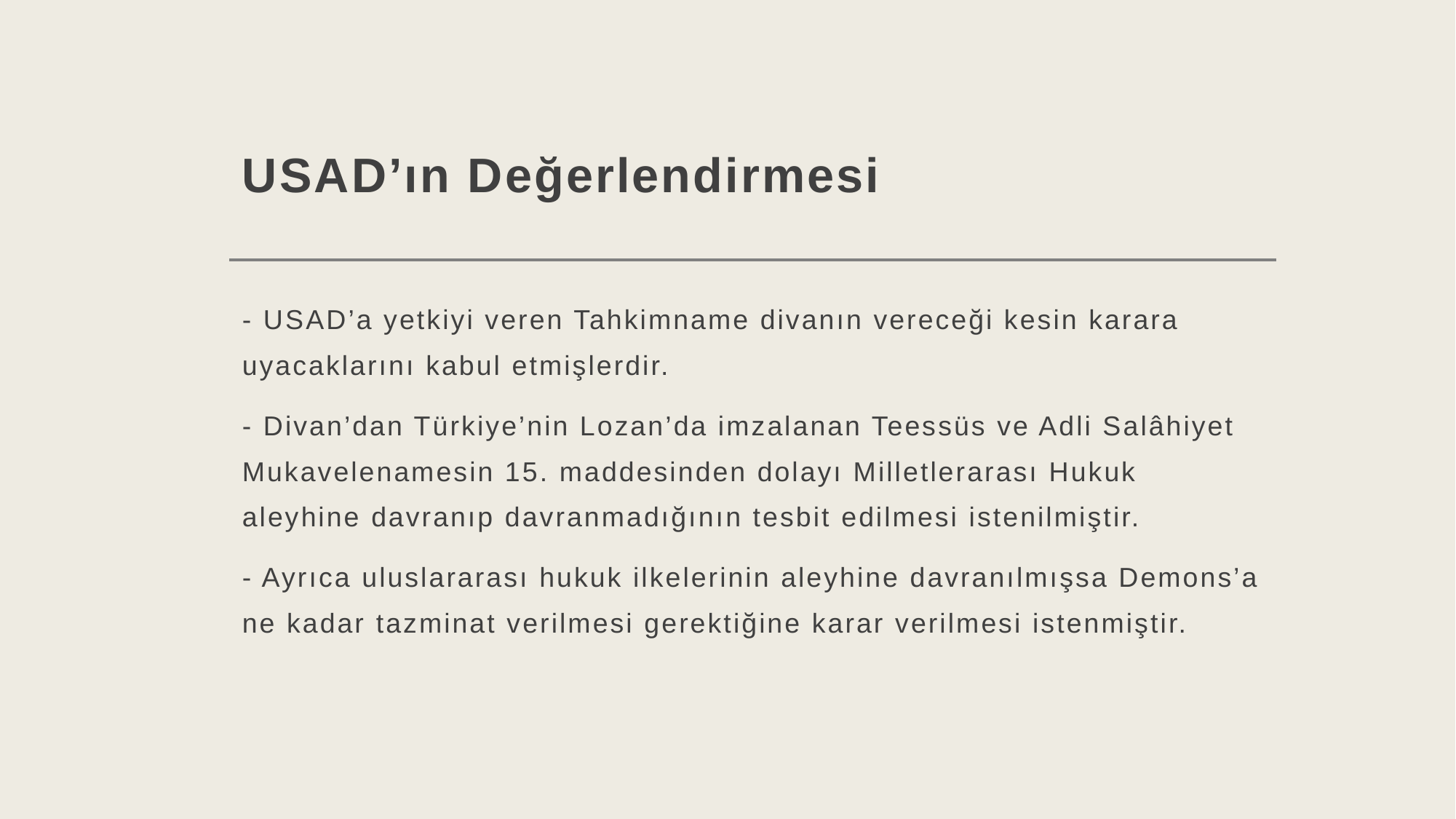

# USAD’ın Değerlendirmesi
- USAD’a yetkiyi veren Tahkimname divanın vereceği kesin karara uyacaklarını kabul etmişlerdir.
- Divan’dan Türkiye’nin Lozan’da imzalanan Teessüs ve Adli Salâhiyet Mukavelenamesin 15. maddesinden dolayı Milletlerarası Hukuk aleyhine davranıp davranmadığının tesbit edilmesi istenilmiştir.
- Ayrıca uluslararası hukuk ilkelerinin aleyhine davranılmışsa Demons’a ne kadar tazminat verilmesi gerektiğine karar verilmesi istenmiştir.